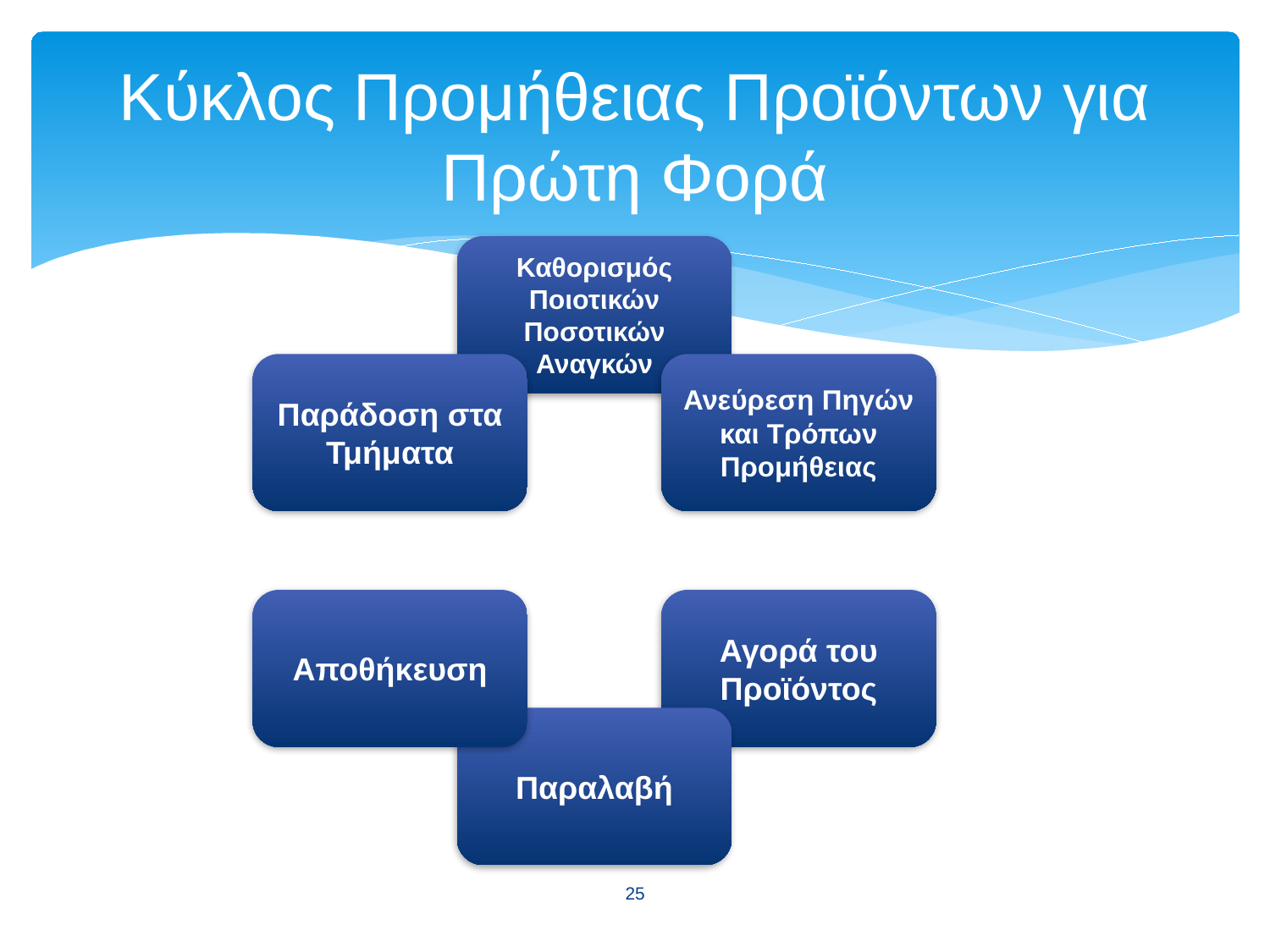

# Κύκλος Προμήθειας Προϊόντων για Πρώτη Φορά
Καθορισμός Ποιοτικών Ποσοτικών Αναγκών
Ανεύρεση Πηγών και Τρόπων Προμήθειας
Αγορά του Προϊόντος
Παραλαβή
Αποθήκευση
Παράδοση στα Τμήματα
25